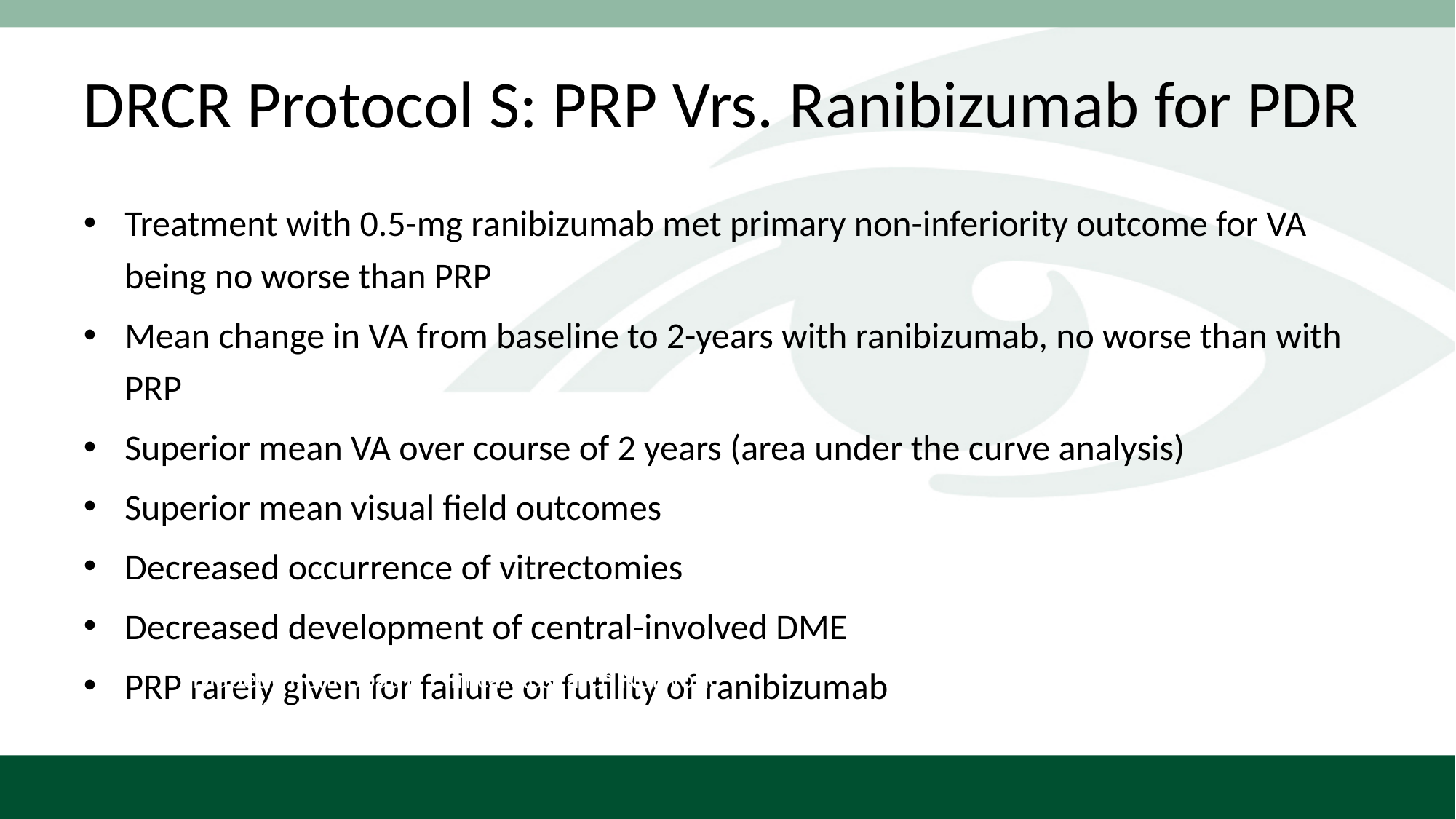

# DRCR Protocol S: PRP Vrs. Ranibizumab for PDR
Treatment with 0.5-mg ranibizumab met primary non-inferiority outcome for VA being no worse than PRP
Mean change in VA from baseline to 2-years with ranibizumab, no worse than with PRP
Superior mean VA over course of 2 years (area under the curve analysis)
Superior mean visual field outcomes
Decreased occurrence of vitrectomies
Decreased development of central-involved DME
PRP rarely given for failure or futility of ranibizumab
Diabetic Retinopathy Clinical Research Network http://publicfiles.jaeb.org/S1ResultsSlideset_3_2_16.pptx